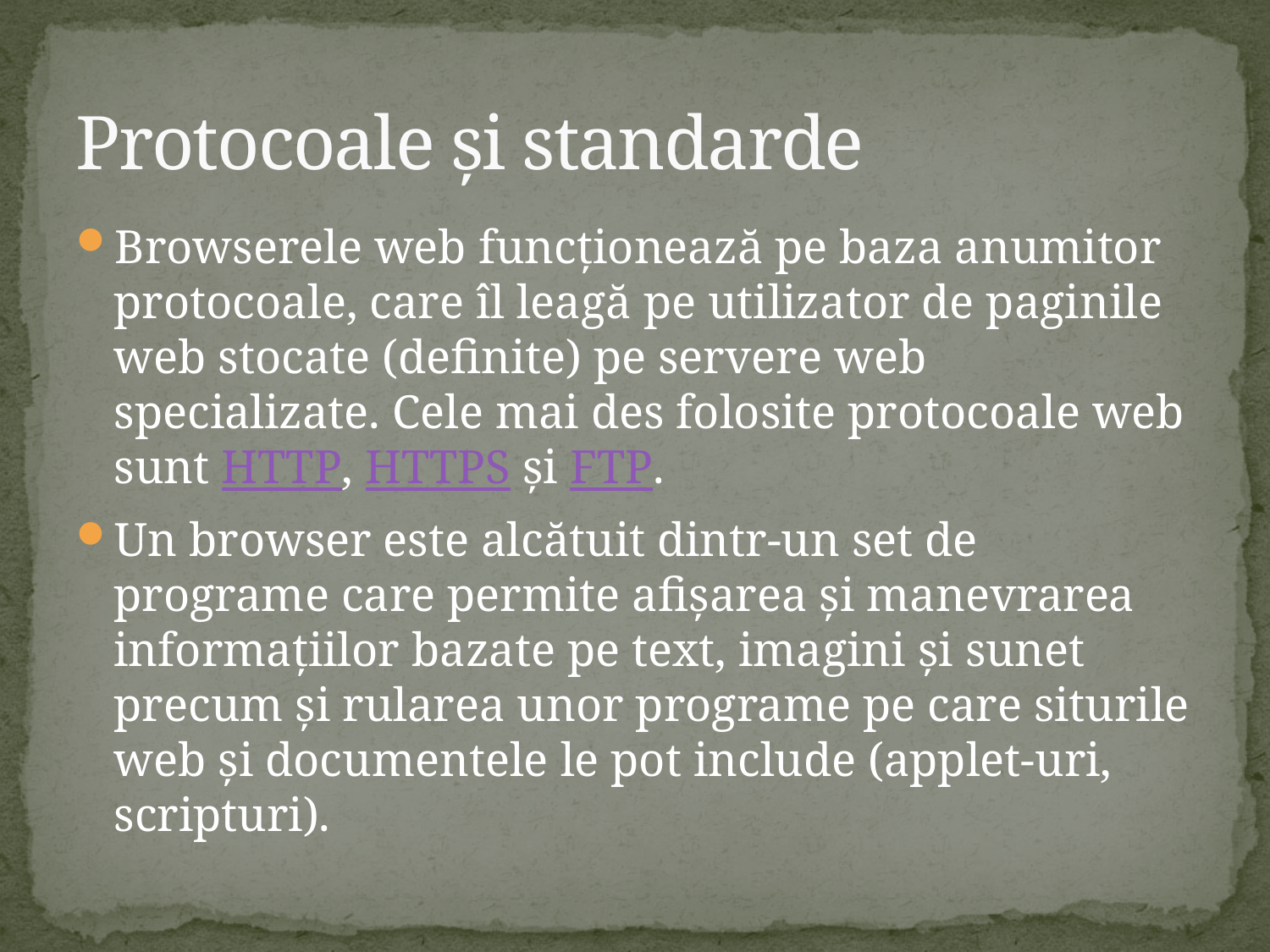

# Protocoale şi standarde
Browserele web funcționează pe baza anumitor protocoale, care îl leagă pe utilizator de paginile web stocate (definite) pe servere web specializate. Cele mai des folosite protocoale web sunt HTTP, HTTPS și FTP.
Un browser este alcătuit dintr-un set de programe care permite afișarea și manevrarea informațiilor bazate pe text, imagini și sunet precum și rularea unor programe pe care siturile web și documentele le pot include (applet-uri, scripturi).